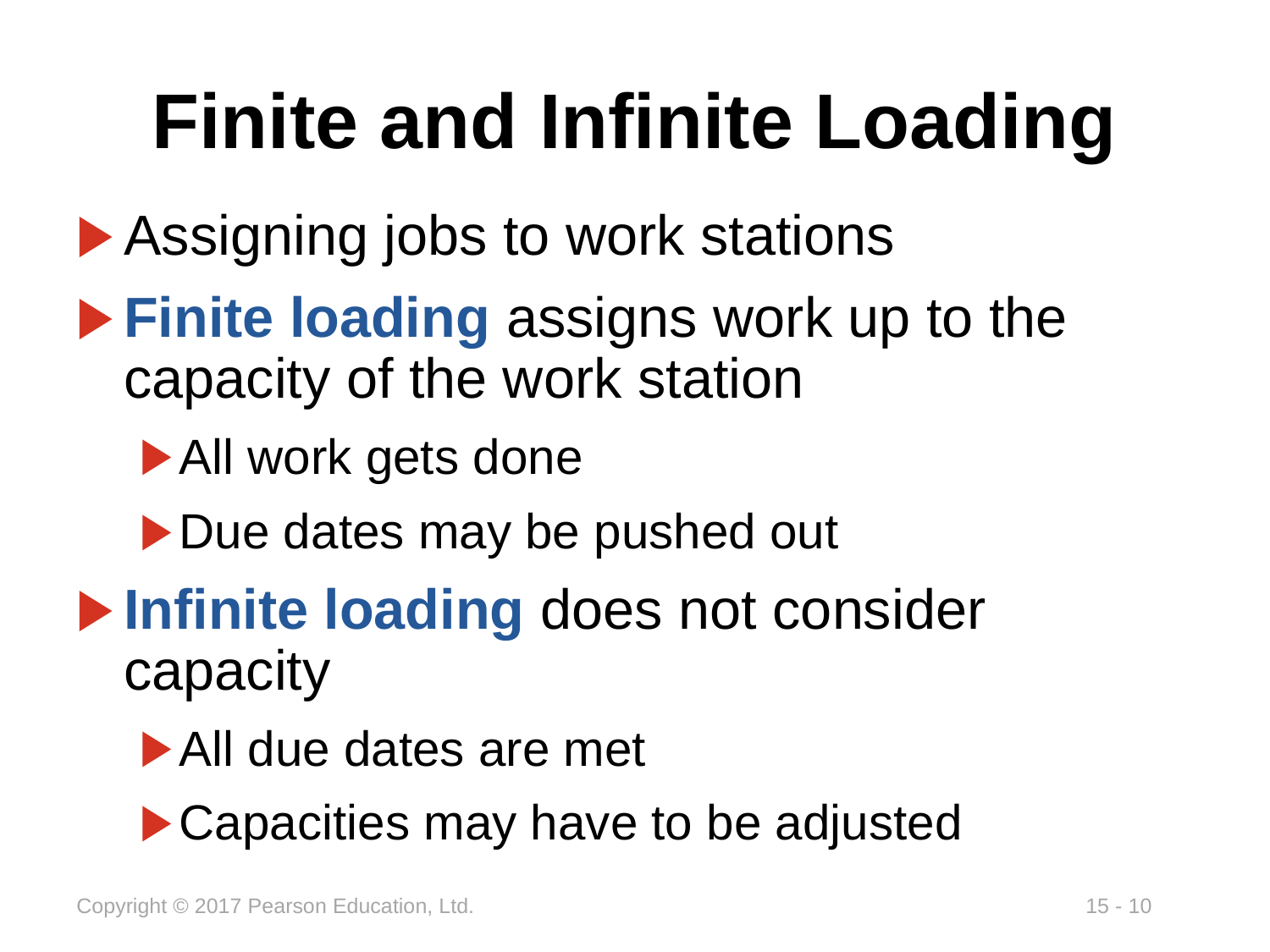

# Finite and Infinite Loading
Assigning jobs to work stations
Finite loading assigns work up to the capacity of the work station
All work gets done
Due dates may be pushed out
Infinite loading does not consider capacity
All due dates are met
Capacities may have to be adjusted